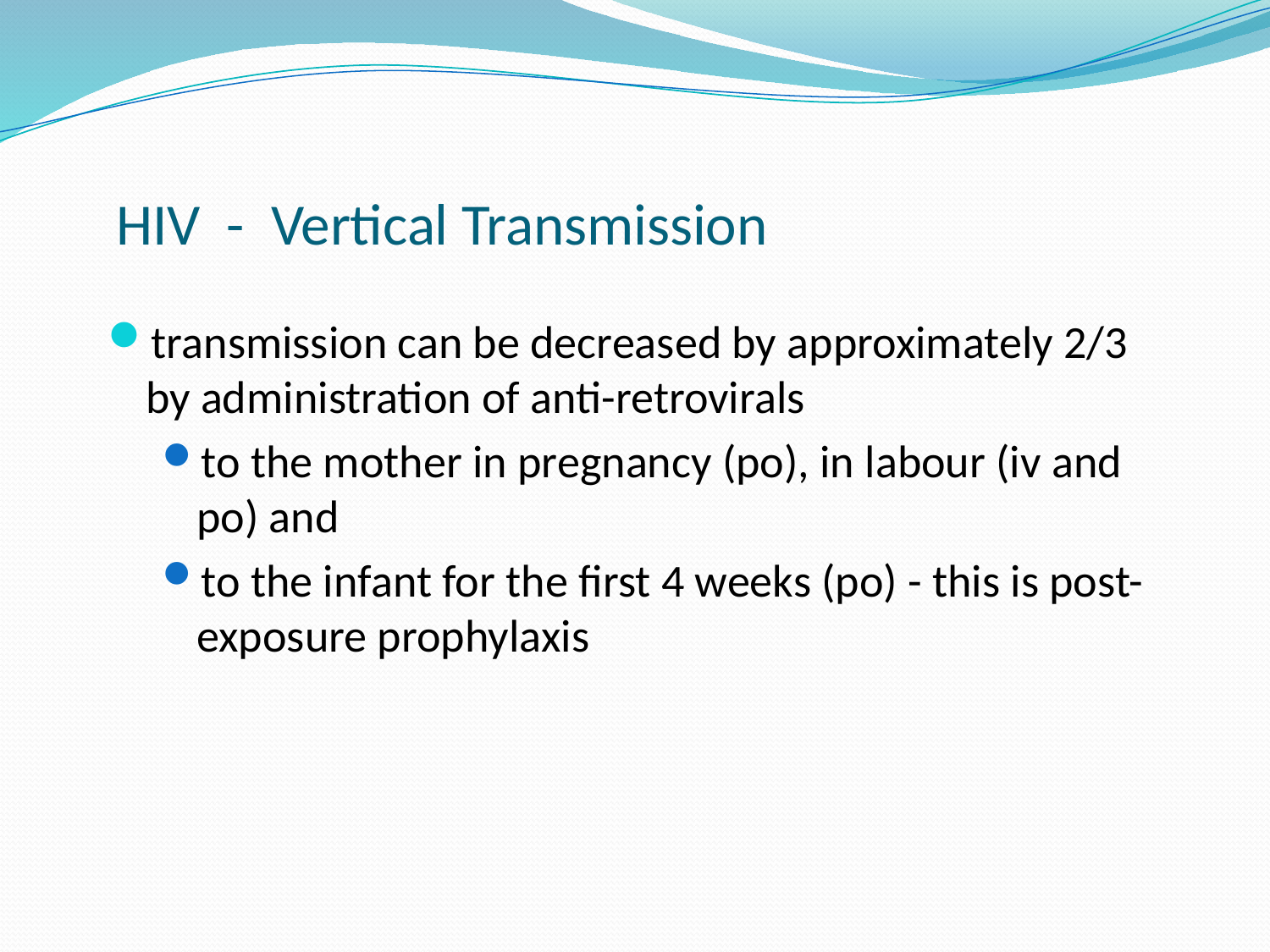

# HIV  -  Vertical Transmission
transmission can be decreased by approximately 2/3 by administration of anti-retrovirals
to the mother in pregnancy (po), in labour (iv and po) and
to the infant for the first 4 weeks (po) - this is post-exposure prophylaxis